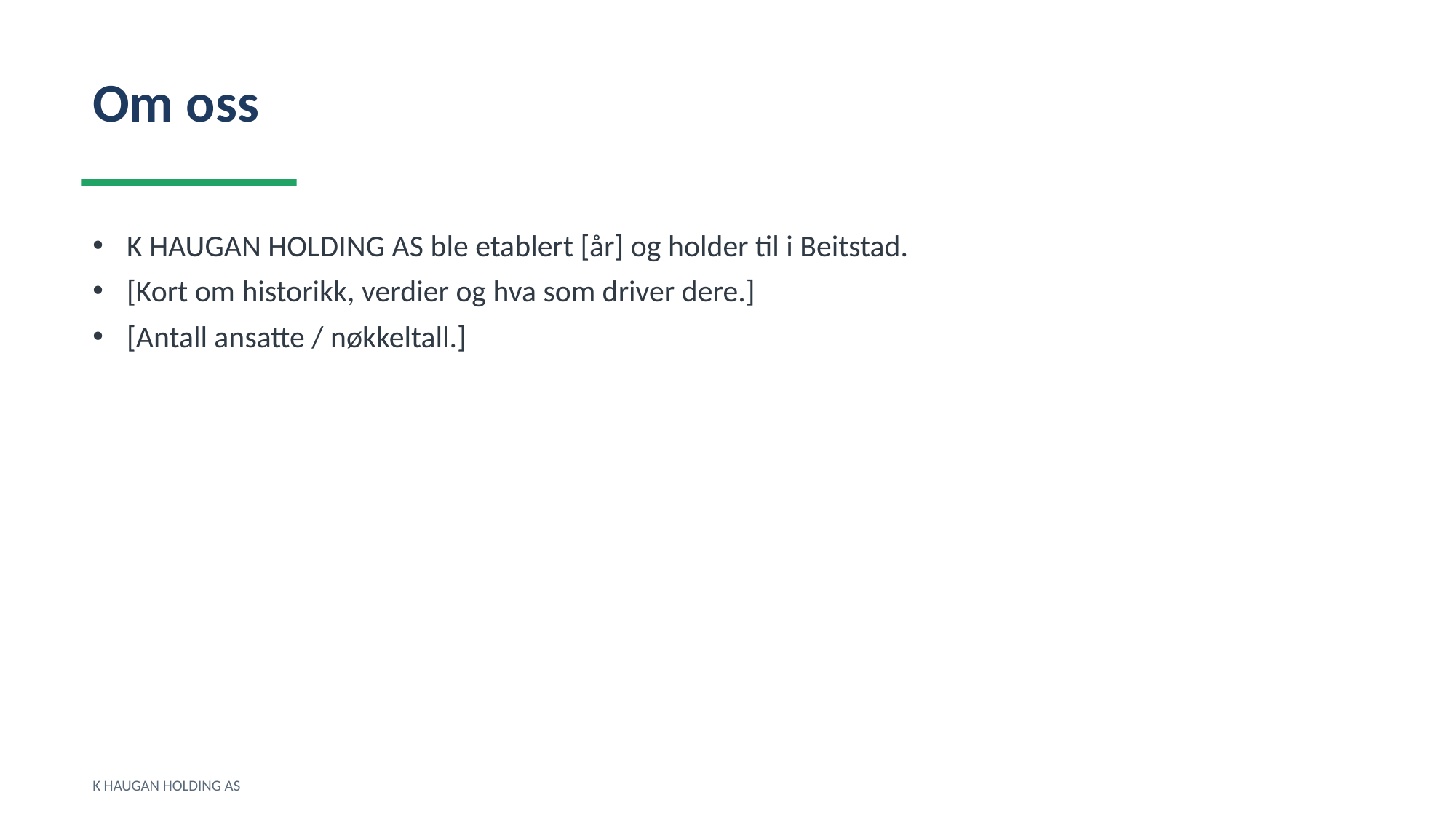

Om oss

K HAUGAN HOLDING AS ble etablert [år] og holder til i Beitstad.
[Kort om historikk, verdier og hva som driver dere.]
[Antall ansatte / nøkkeltall.]
K HAUGAN HOLDING AS